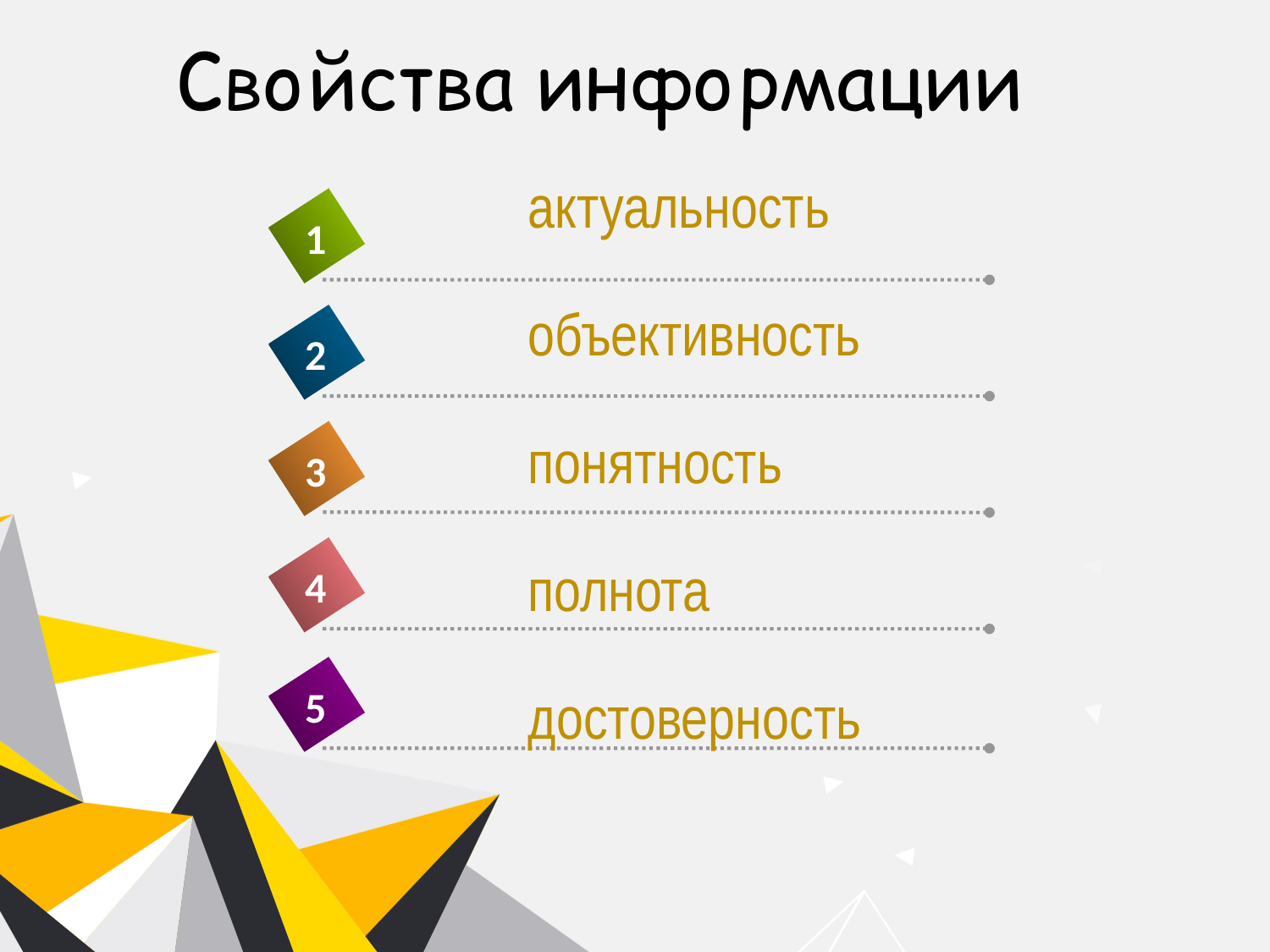

Свойства информации
актуальность
объективность
понятность
полнота
достоверность

1

2

3

4

5